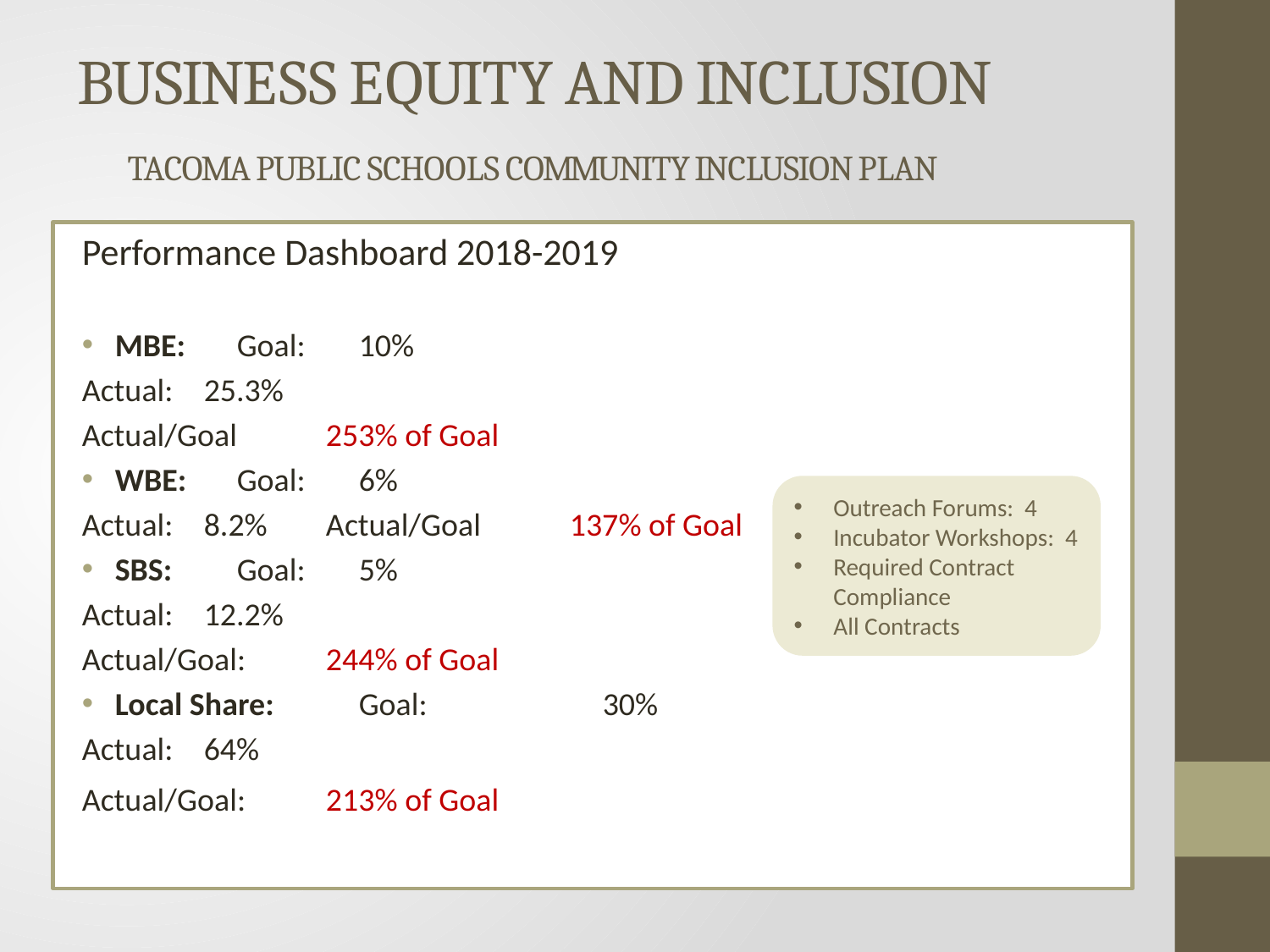

# BUSINESS EQUITY AND INCLUSION              TACOMA PUBLIC SCHOOLS COMMUNITY INCLUSION PLAN
Performance Dashboard 2018-2019

MBE:		Goal:		10%
		Actual:		25.3%
		Actual/Goal	253% of Goal
WBE:		Goal:		6%
		Actual:		8.2%						Actual/Goal	137% of Goal
SBS:		Goal:		5%
		Actual:		12.2%
		Actual/Goal:	244% of Goal
Local Share:	Goal:		30%
		Actual:		64%
		Actual/Goal:	213% of Goal
Outreach Forums:  4
Incubator Workshops:  4
Required Contract Compliance
All Contracts